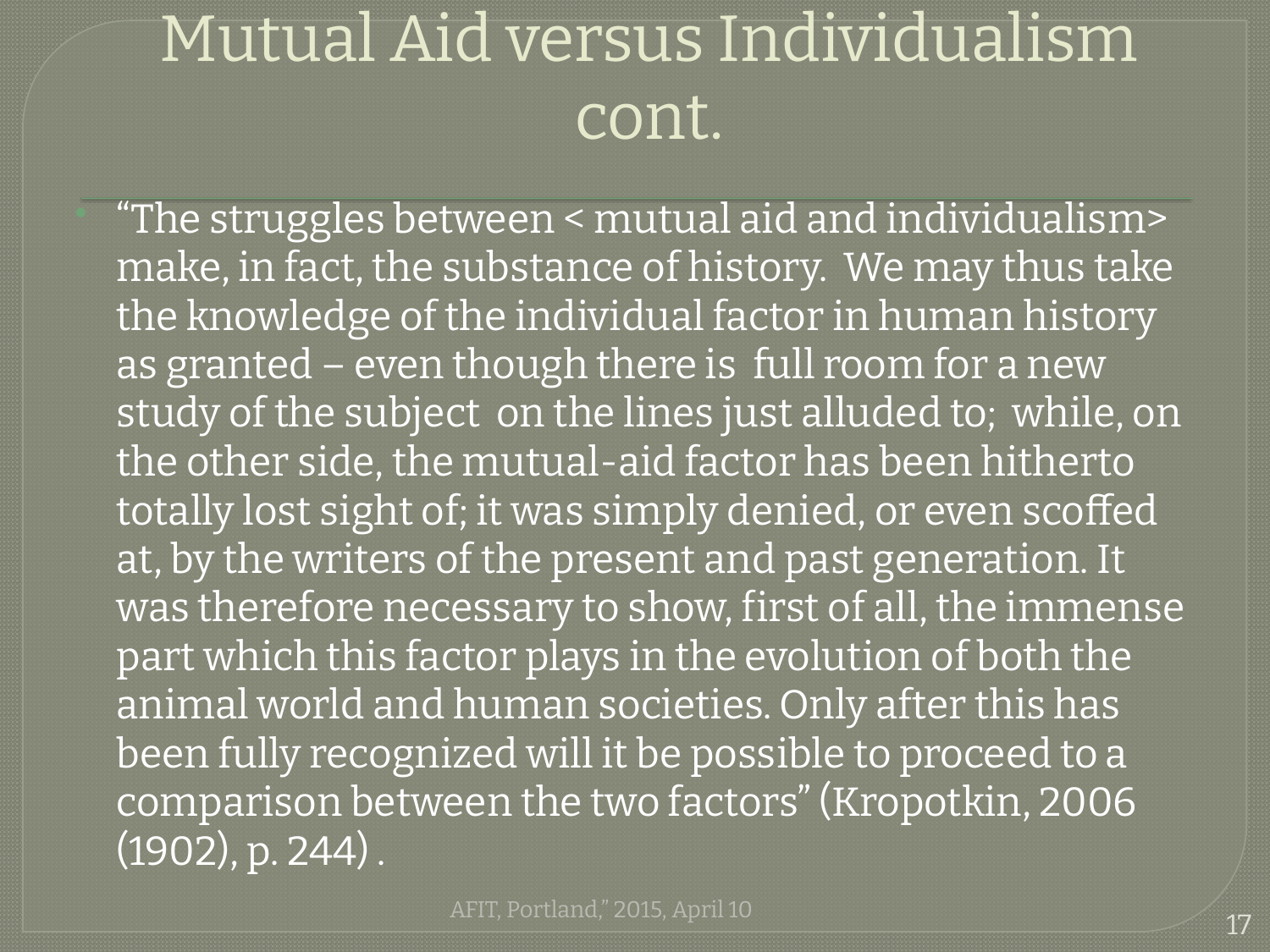

# Mutual Aid versus Individualism cont.
“The struggles between < mutual aid and individualism>  make, in fact, the substance of history.  We may thus take the knowledge of the individual factor in human history as granted – even though there is  full room for a new study of the subject  on the lines just alluded to;  while, on the other side, the mutual-aid factor has been hitherto totally lost sight of; it was simply denied, or even scoffed at, by the writers of the present and past generation. It was therefore necessary to show, first of all, the immense part which this factor plays in the evolution of both the animal world and human societies. Only after this has been fully recognized will it be possible to proceed to a comparison between the two factors” (Kropotkin, 2006 (1902), p. 244) .
AFIT, Portland,” 2015, April 10
17